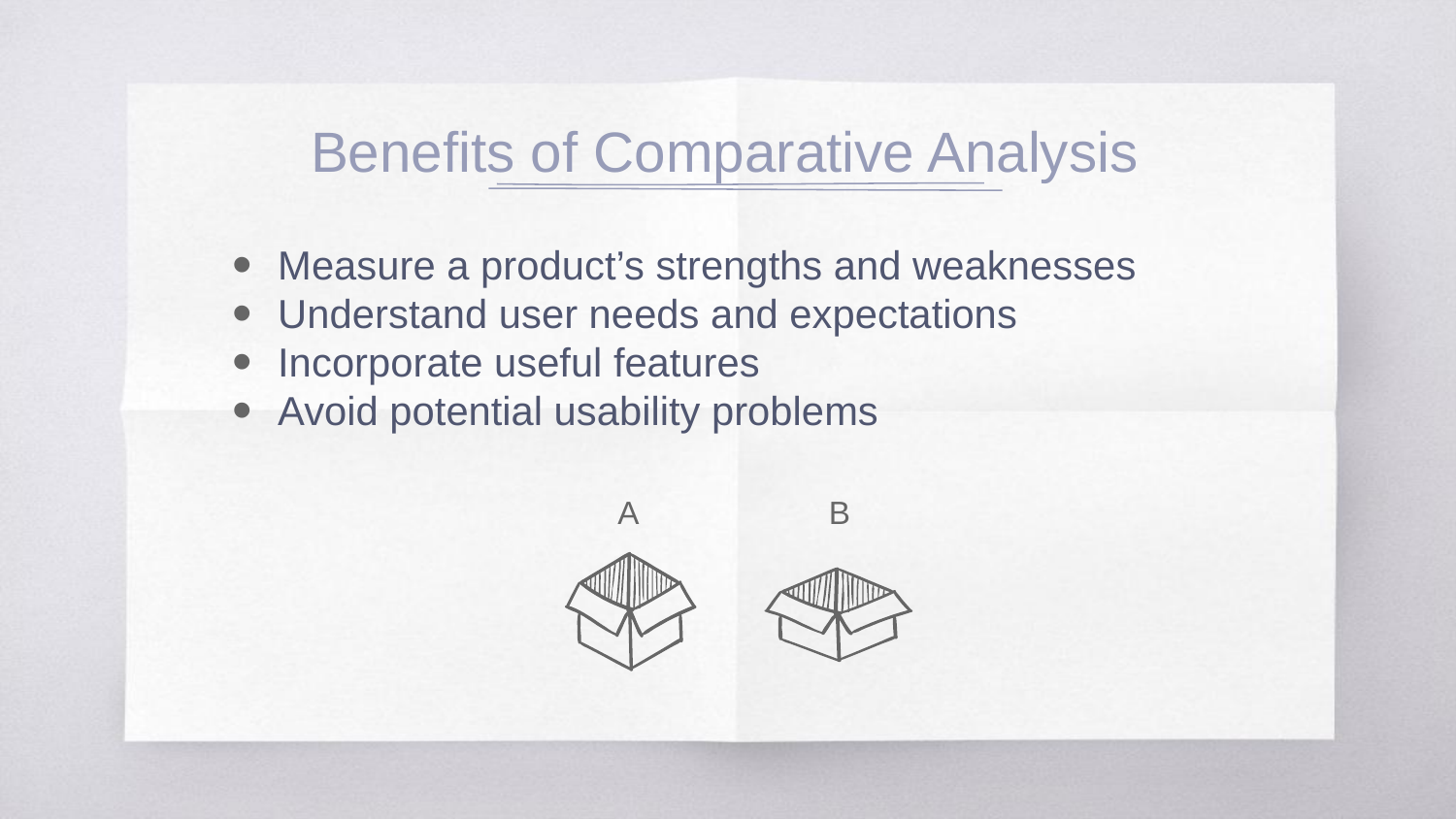

# Benefits of Comparative Analysis
Measure a product’s strengths and weaknesses
Understand user needs and expectations
Incorporate useful features
Avoid potential usability problems

B
A